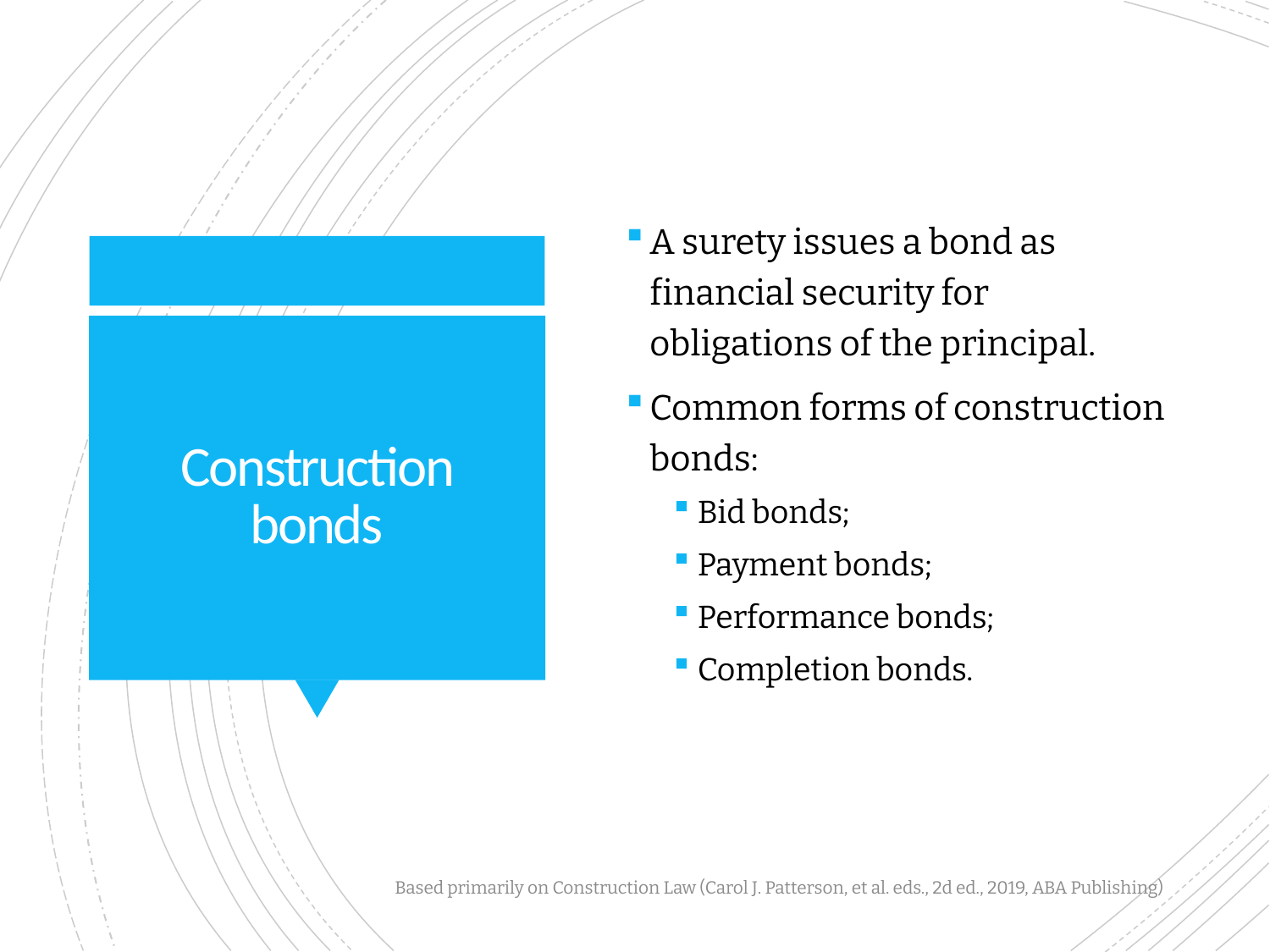

A surety issues a bond as financial security for obligations of the principal.
Common forms of construction bonds:
Bid bonds;
Payment bonds;
Performance bonds;
Completion bonds.

# Construction bonds
Based primarily on Construction Law (Carol J. Patterson, et al. eds., 2d ed., 2019, ABA Publishing)